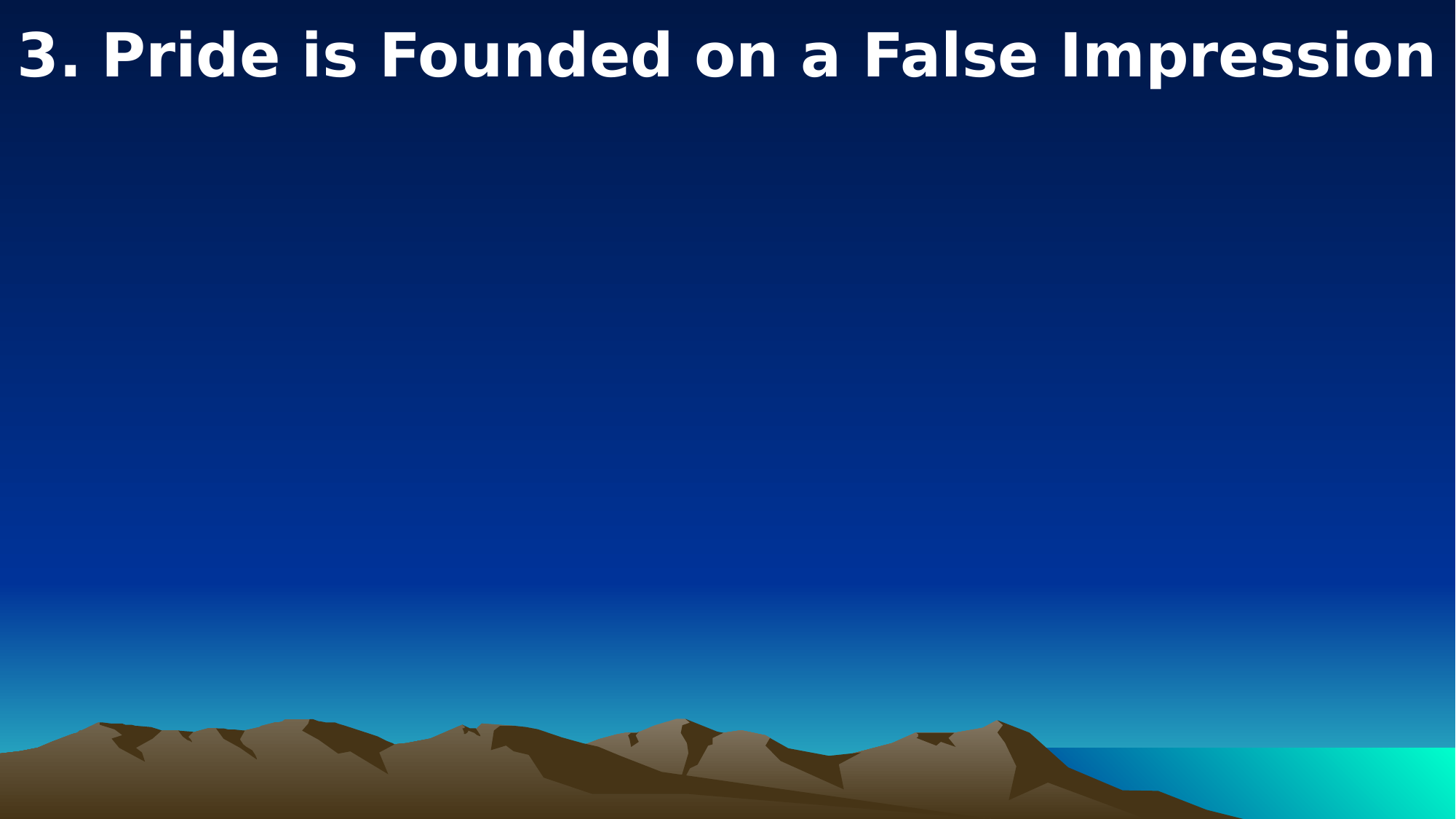

3. Pride is Founded on a False Impression